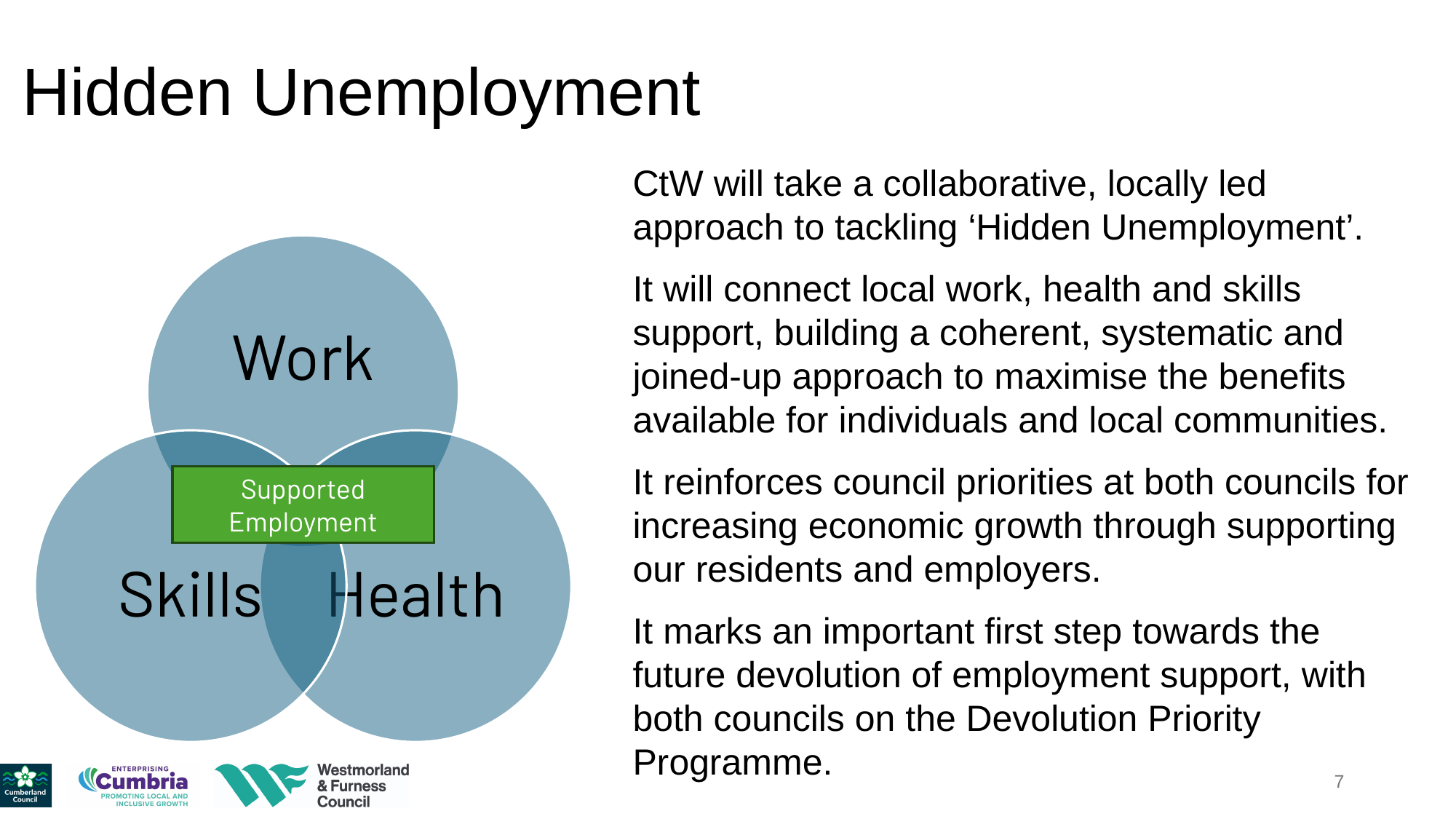

# Hidden Unemployment
CtW will take a collaborative, locally led approach to tackling ‘Hidden Unemployment’.
It will connect local work, health and skills support, building a coherent, systematic and joined-up approach to maximise the benefits available for individuals and local communities.
It reinforces council priorities at both councils for increasing economic growth through supporting our residents and employers.
It marks an important first step towards the future devolution of employment support, with both councils on the Devolution Priority Programme.
Work
Health
Skills
Supported Employment
7